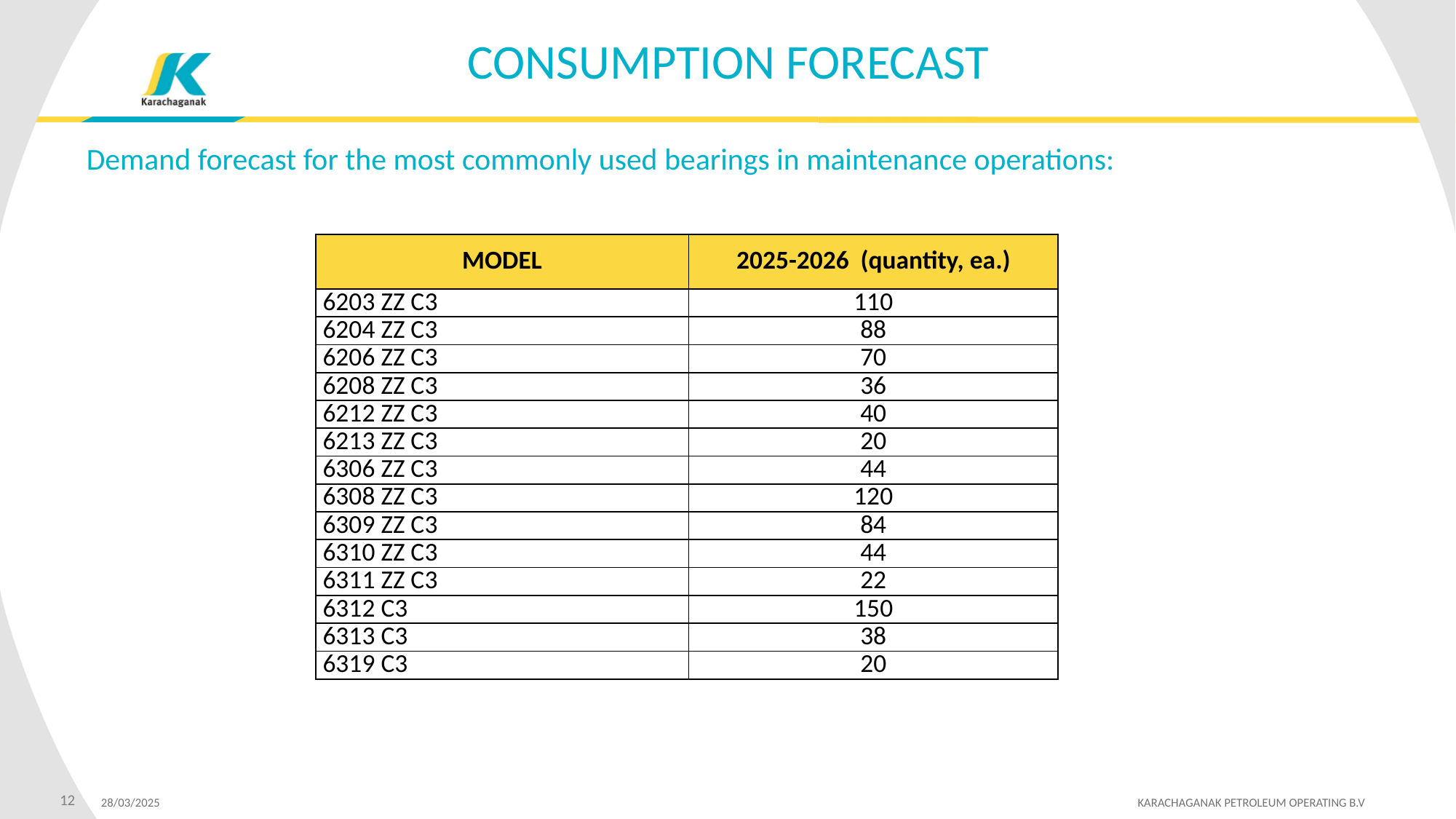

CONSUMPTION FORECAST
Demand forecast for the most commonly used bearings in maintenance operations:
| MODEL | 2025-2026 (quantity, ea.) |
| --- | --- |
| 6203 ZZ C3 | 110 |
| 6204 ZZ C3 | 88 |
| 6206 ZZ C3 | 70 |
| 6208 ZZ C3 | 36 |
| 6212 ZZ C3 | 40 |
| 6213 ZZ C3 | 20 |
| 6306 ZZ C3 | 44 |
| 6308 ZZ C3 | 120 |
| 6309 ZZ C3 | 84 |
| 6310 ZZ C3 | 44 |
| 6311 ZZ C3 | 22 |
| 6312 C3 | 150 |
| 6313 C3 | 38 |
| 6319 C3 | 20 |
12
28/03/2025                                                                                                                                                                                               	                                                                                                                                            KARACHAGANAK PETROLEUM OPERATING B.V